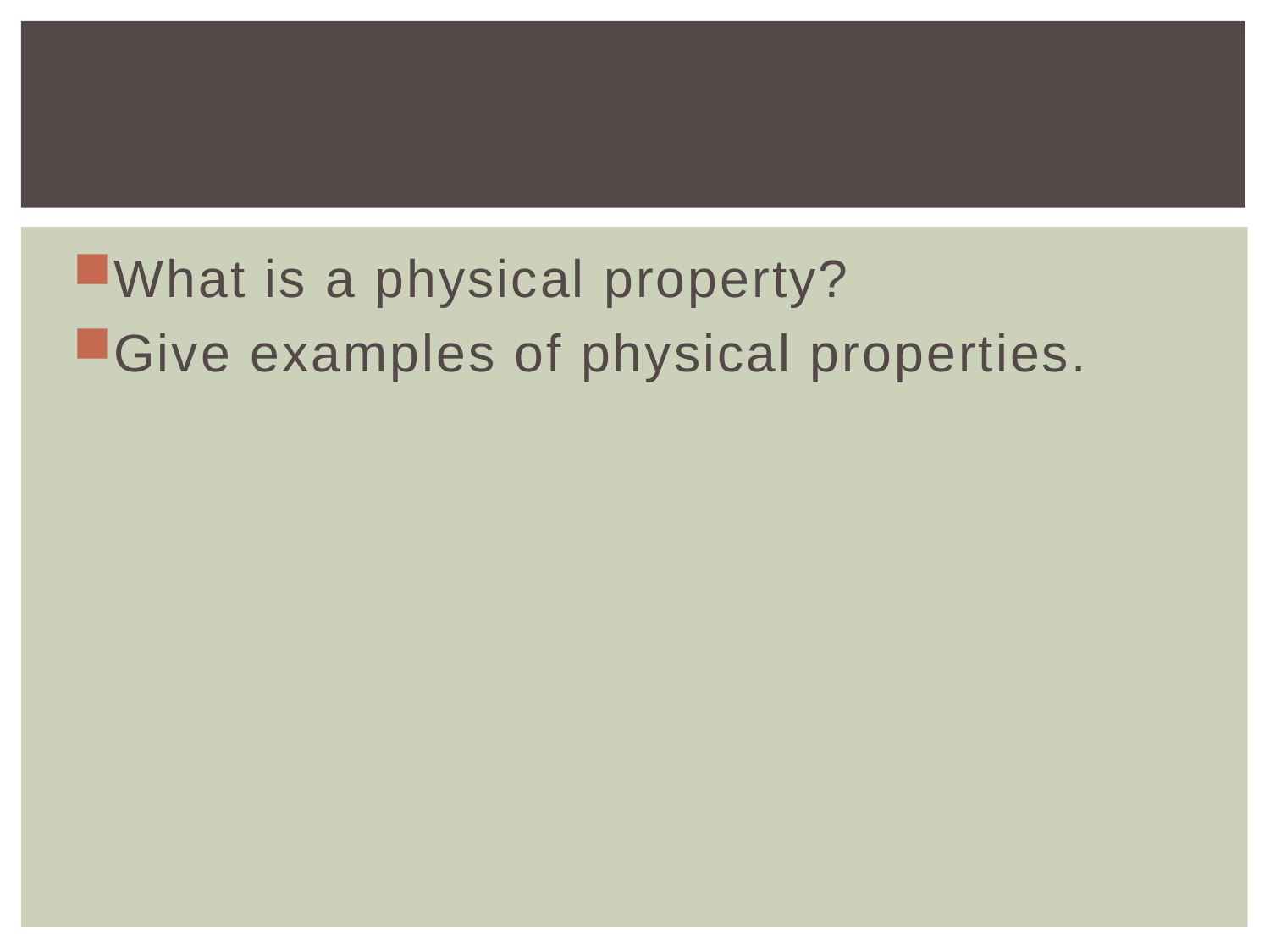

#
What is a physical property?
Give examples of physical properties.